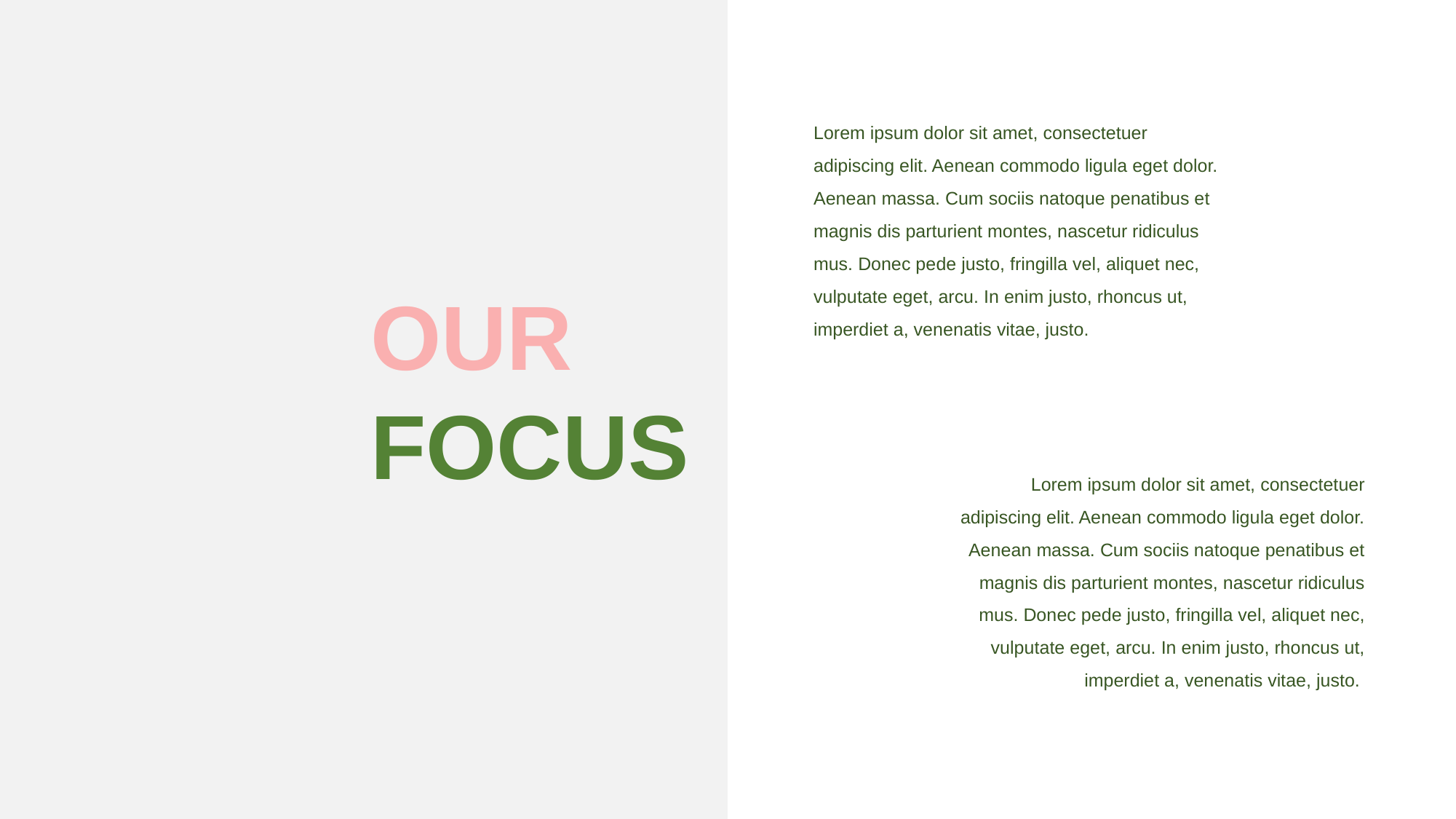

Lorem ipsum dolor sit amet, consectetuer adipiscing elit. Aenean commodo ligula eget dolor. Aenean massa. Cum sociis natoque penatibus et magnis dis parturient montes, nascetur ridiculus mus. Donec pede justo, fringilla vel, aliquet nec, vulputate eget, arcu. In enim justo, rhoncus ut, imperdiet a, venenatis vitae, justo.

OUR
FOCUS

Lorem ipsum dolor sit amet, consectetuer adipiscing elit. Aenean commodo ligula eget dolor. Aenean massa. Cum sociis natoque penatibus et magnis dis parturient montes, nascetur ridiculus mus. Donec pede justo, fringilla vel, aliquet nec, vulputate eget, arcu. In enim justo, rhoncus ut, imperdiet a, venenatis vitae, justo.